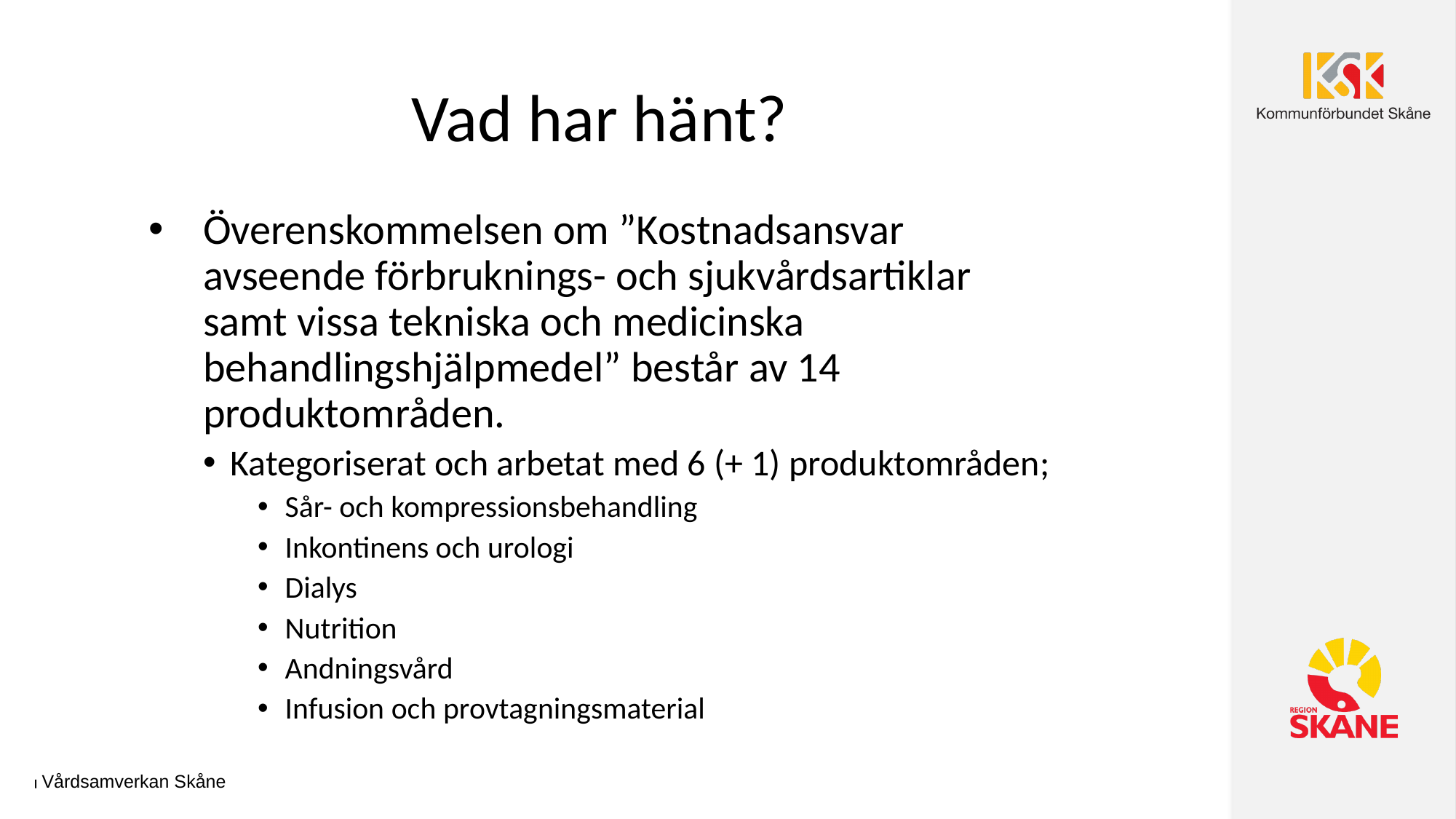

# Vad har hänt?
Överenskommelsen om ”Kostnadsansvar avseende förbruknings- och sjukvårdsartiklar samt vissa tekniska och medicinska behandlingshjälpmedel” består av 14 produktområden.
Kategoriserat och arbetat med 6 (+ 1) produktområden;
Sår- och kompressionsbehandling
Inkontinens och urologi
Dialys
Nutrition
Andningsvård
Infusion och provtagningsmaterial